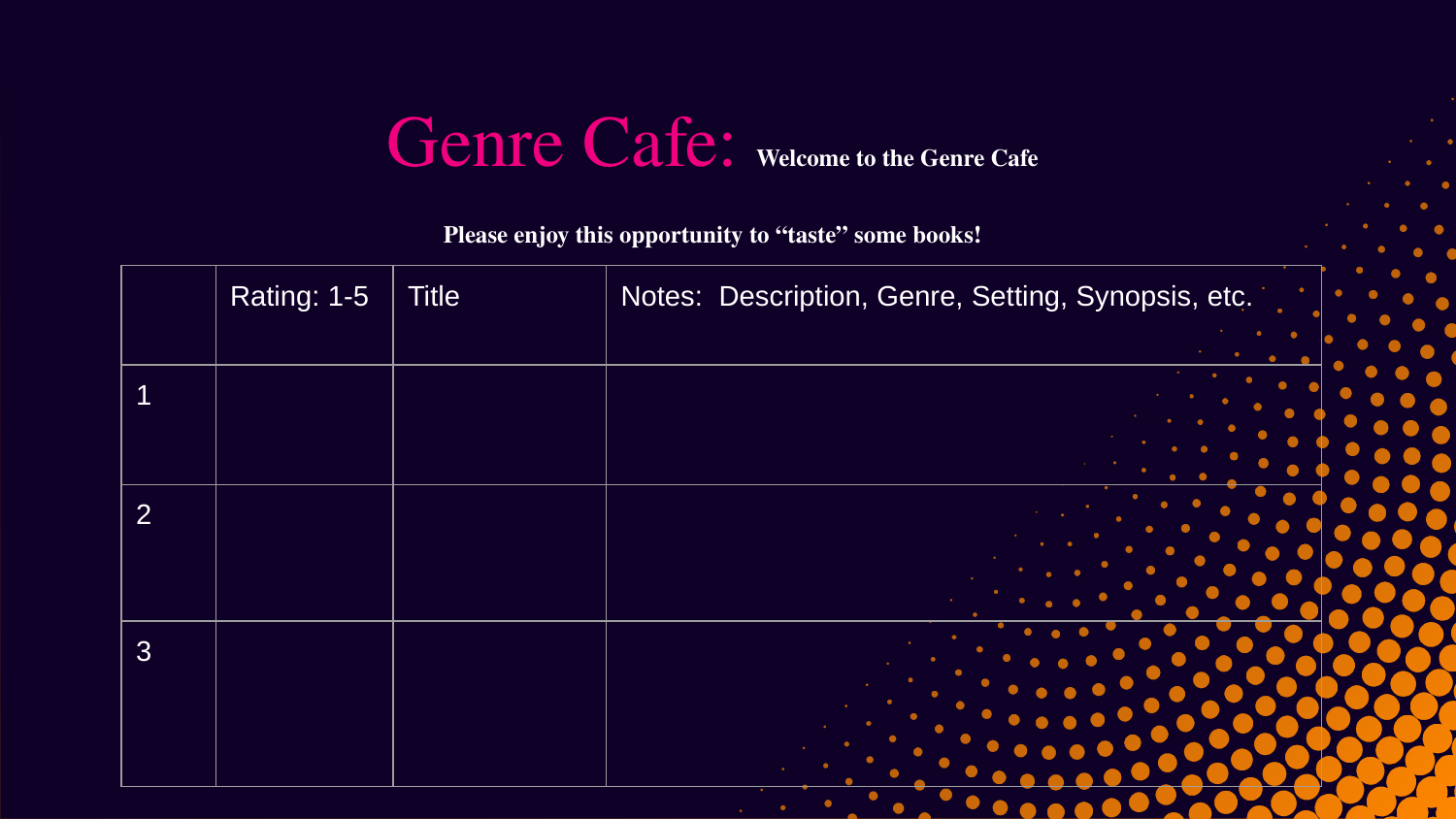

# Genre Cafe: Welcome to the Genre Cafe

Please enjoy this opportunity to “taste” some books!

|  | Rating: 1-5 | Title | Notes: Description, Genre, Setting, Synopsis, etc. |
| --- | --- | --- | --- |
| 1 |  |  |  |
| 2 |  |  |  |
| 3 |  |  |  |